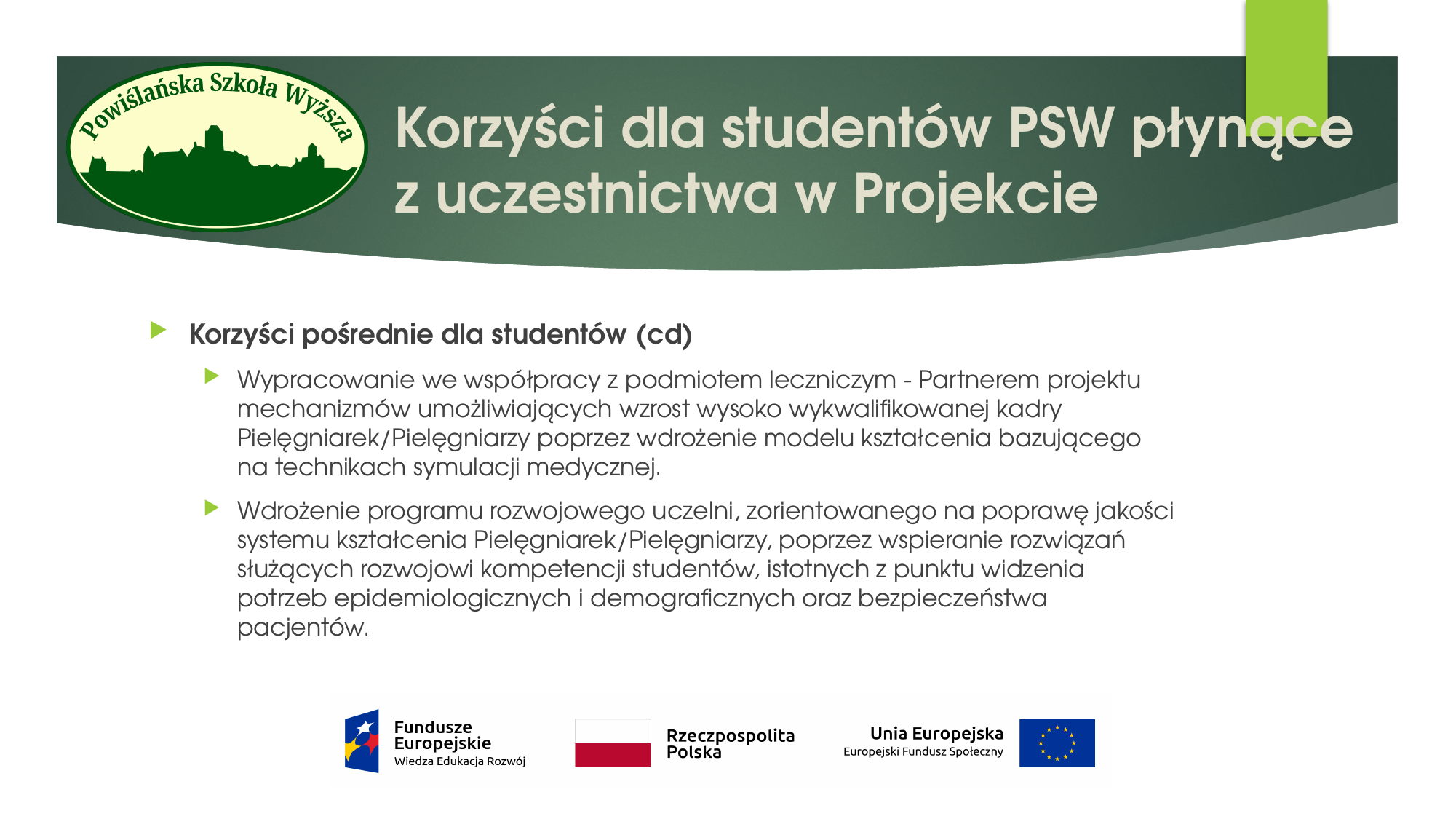

# Korzyści dla studentów PSW płynące z uczestnictwa w Projekcie
Korzyści pośrednie dla studentów (cd)
Wypracowanie we współpracy z podmiotem leczniczym - Partnerem projektu mechanizmów umożliwiających wzrost wysoko wykwalifikowanej kadry Pielęgniarek/Pielęgniarzy poprzez wdrożenie modelu kształcenia bazującego na technikach symulacji medycznej.
Wdrożenie programu rozwojowego uczelni, zorientowanego na poprawę jakości systemu kształcenia Pielęgniarek/Pielęgniarzy, poprzez wspieranie rozwiązań służących rozwojowi kompetencji studentów, istotnych z punktu widzenia potrzeb epidemiologicznych i demograficznych oraz bezpieczeństwa pacjentów.